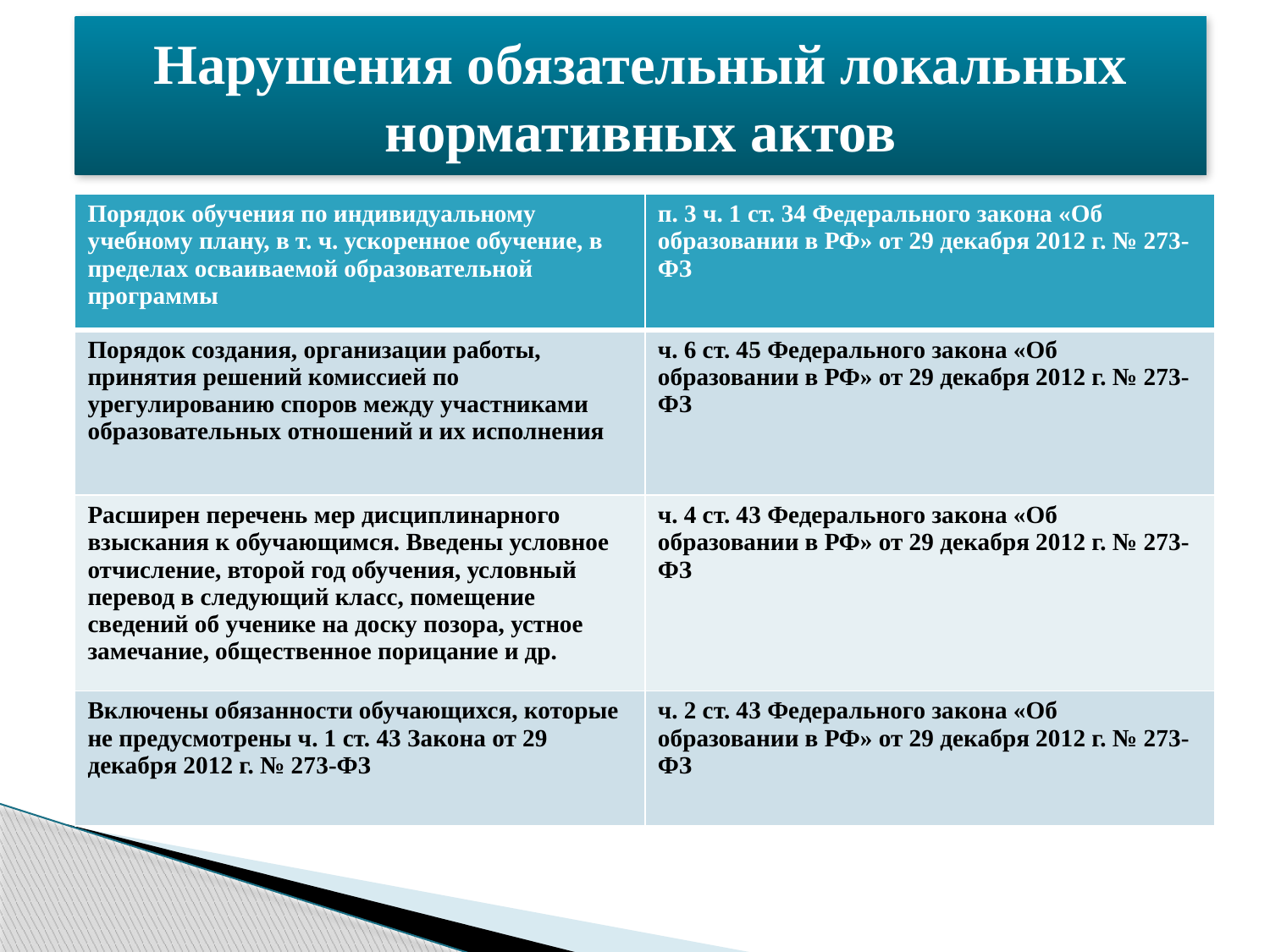

# Нарушения обязательный локальных нормативных актов
| Порядок обучения по индивидуальному учебному плану, в т. ч. ускоренное обучение, в пределах осваиваемой образовательной программы | п. 3 ч. 1 ст. 34 Федерального закона «Об образовании в РФ» от 29 декабря 2012 г. № 273-ФЗ |
| --- | --- |
| Порядок создания, организации работы, принятия решений комиссией по урегулированию споров между участниками образовательных отношений и их исполнения | ч. 6 ст. 45 Федерального закона «Об образовании в РФ» от 29 декабря 2012 г. № 273-ФЗ |
| Расширен перечень мер дисциплинарного взыскания к обучающимся. Введены условное отчисление, второй год обучения, условный перевод в следующий класс, помещение сведений об ученике на доску позора, устное замечание, общественное порицание и др. | ч. 4 ст. 43 Федерального закона «Об образовании в РФ» от 29 декабря 2012 г. № 273-ФЗ |
| Включены обязанности обучающихся, которые не предусмотрены ч. 1 ст. 43 Закона от 29 декабря 2012 г. № 273-ФЗ | ч. 2 ст. 43 Федерального закона «Об образовании в РФ» от 29 декабря 2012 г. № 273-ФЗ |